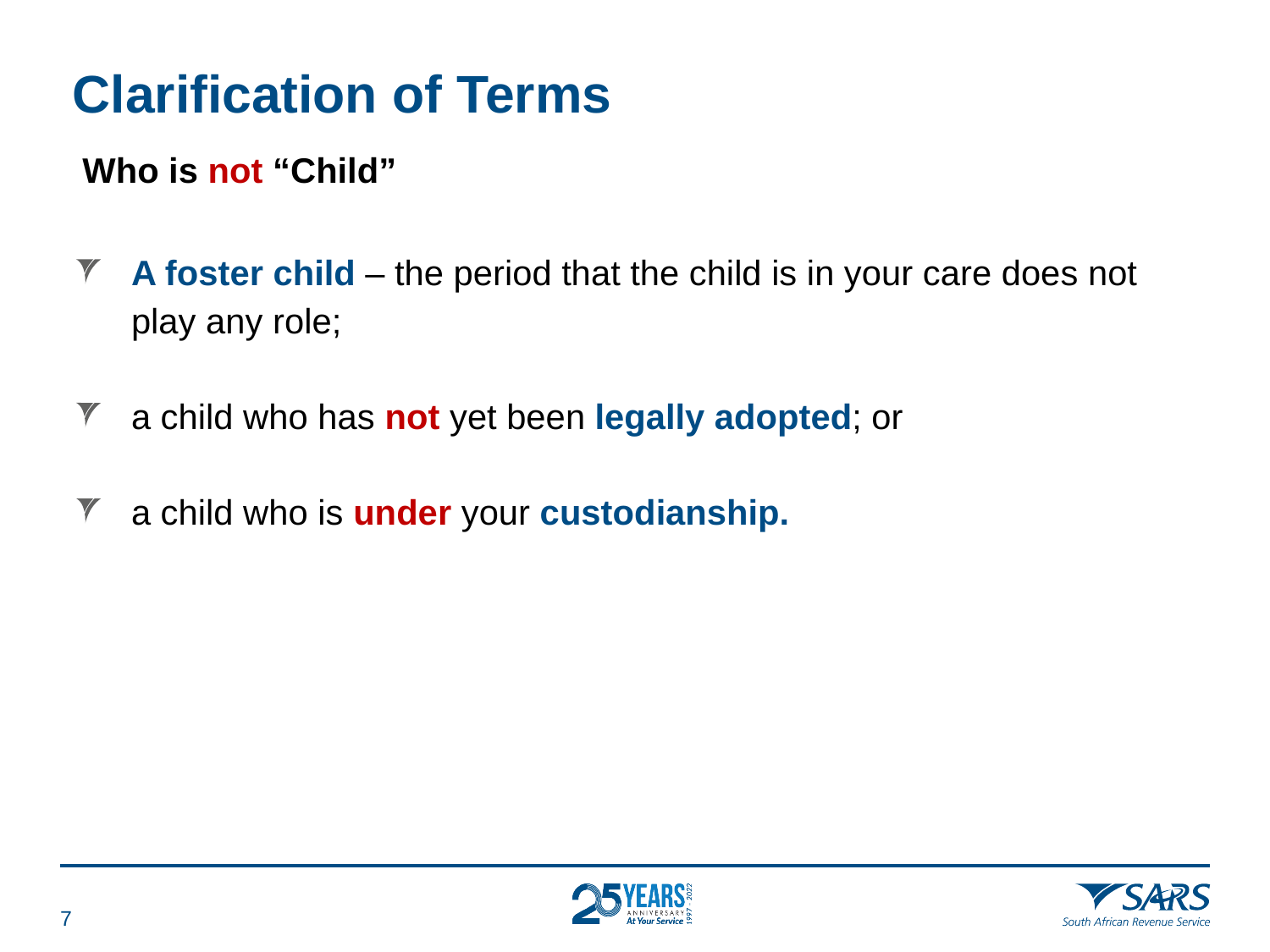

# Clarification of Terms
 Who is not “Child”
A foster child – the period that the child is in your care does not play any role;

a child who has not yet been legally adopted; or

a child who is under your custodianship.
7